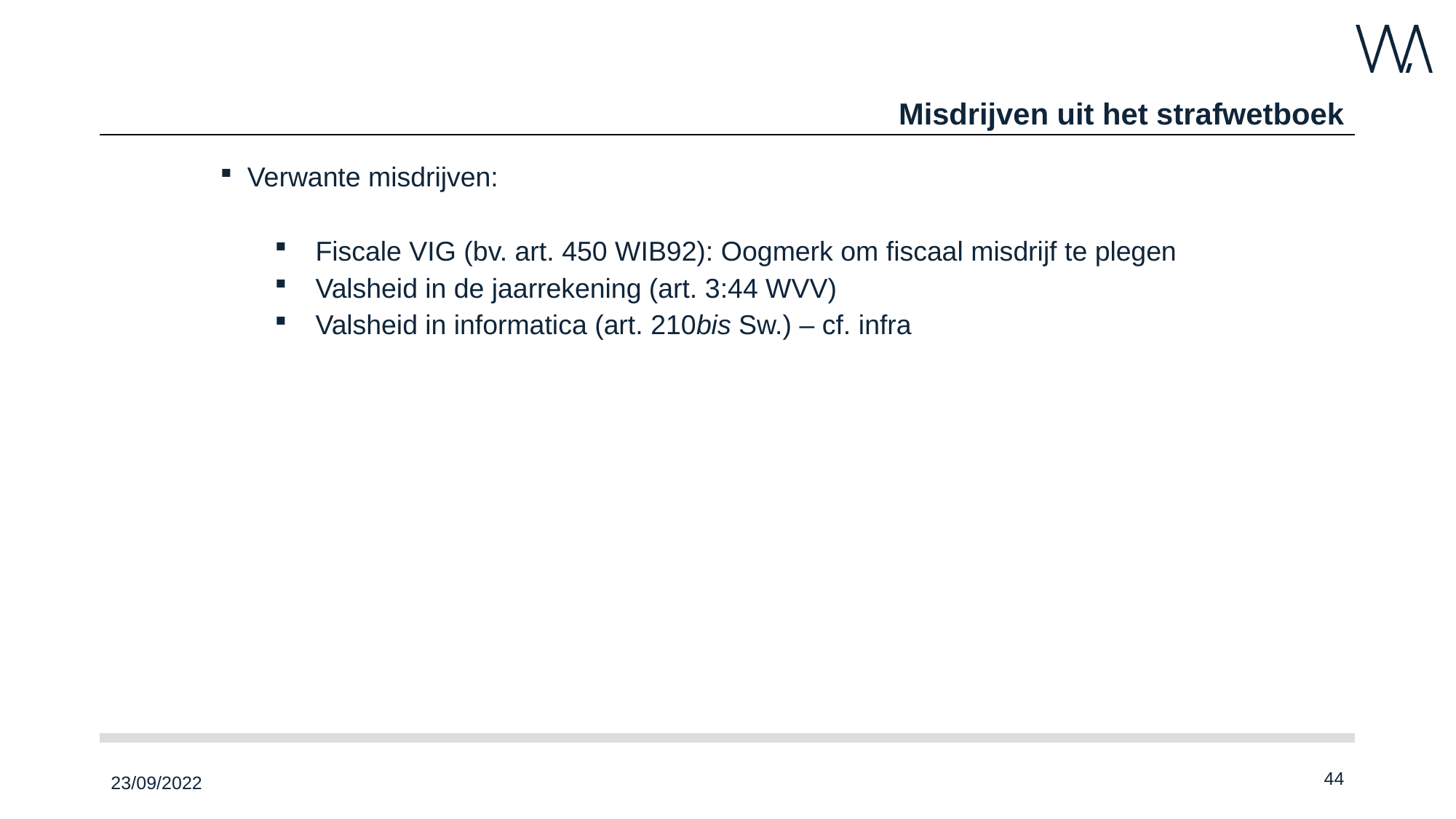

# Misdrijven uit het strafwetboek
Verwante misdrijven:

Fiscale VIG (bv. art. 450 WIB92): Oogmerk om fiscaal misdrijf te plegen
Valsheid in de jaarrekening (art. 3:44 WVV)
Valsheid in informatica (art. 210bis Sw.) – cf. infra

23/09/2022
44